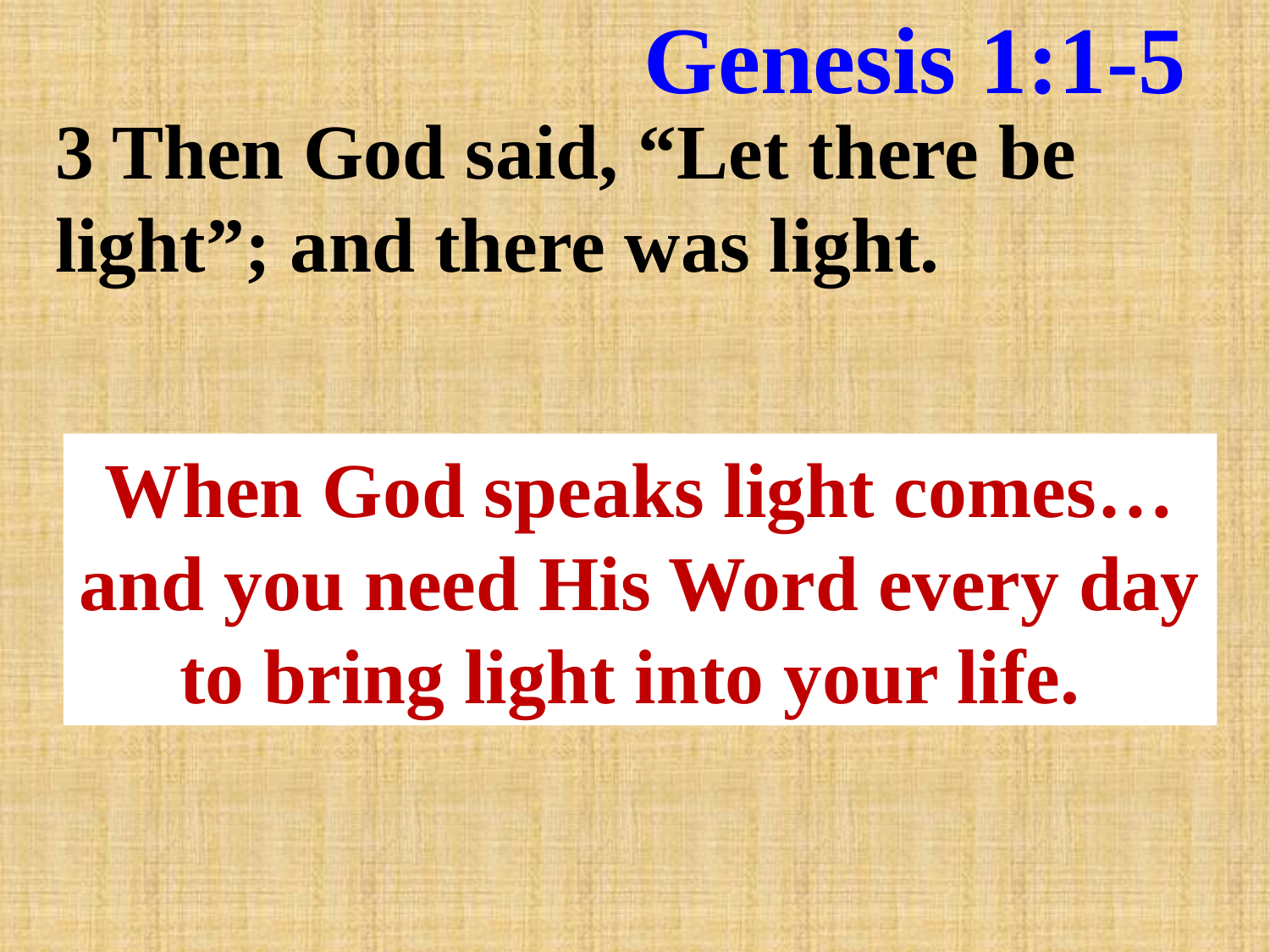

# Genesis 1:1-5
3 Then God said, “Let there be light”; and there was light.
When God speaks light comes… and you need His Word every day to bring light into your life.